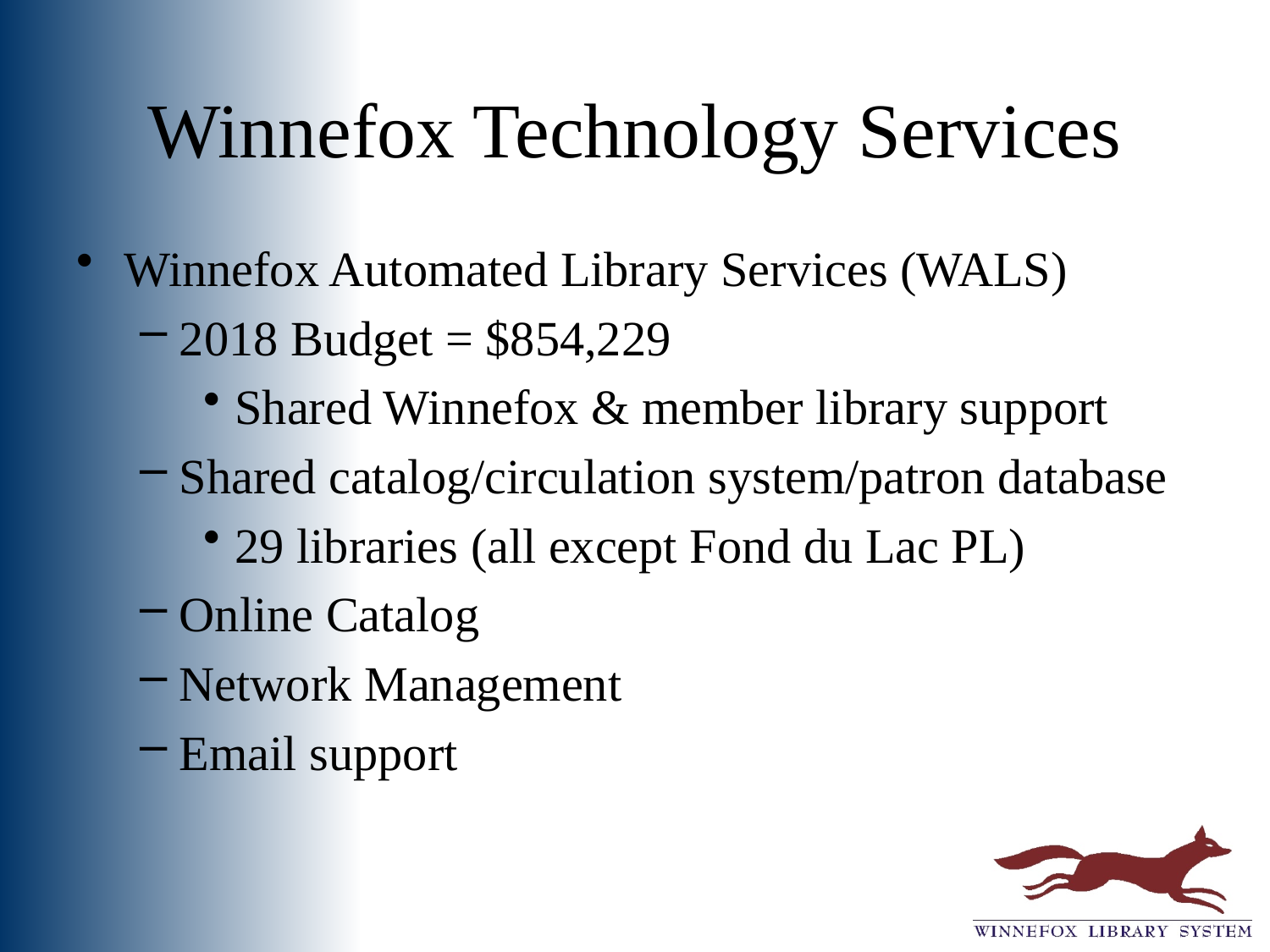

# Winnefox Technology Services
Winnefox Automated Library Services (WALS)
2018 Budget = $854,229
Shared Winnefox & member library support
Shared catalog/circulation system/patron database
29 libraries (all except Fond du Lac PL)
Online Catalog
Network Management
Email support